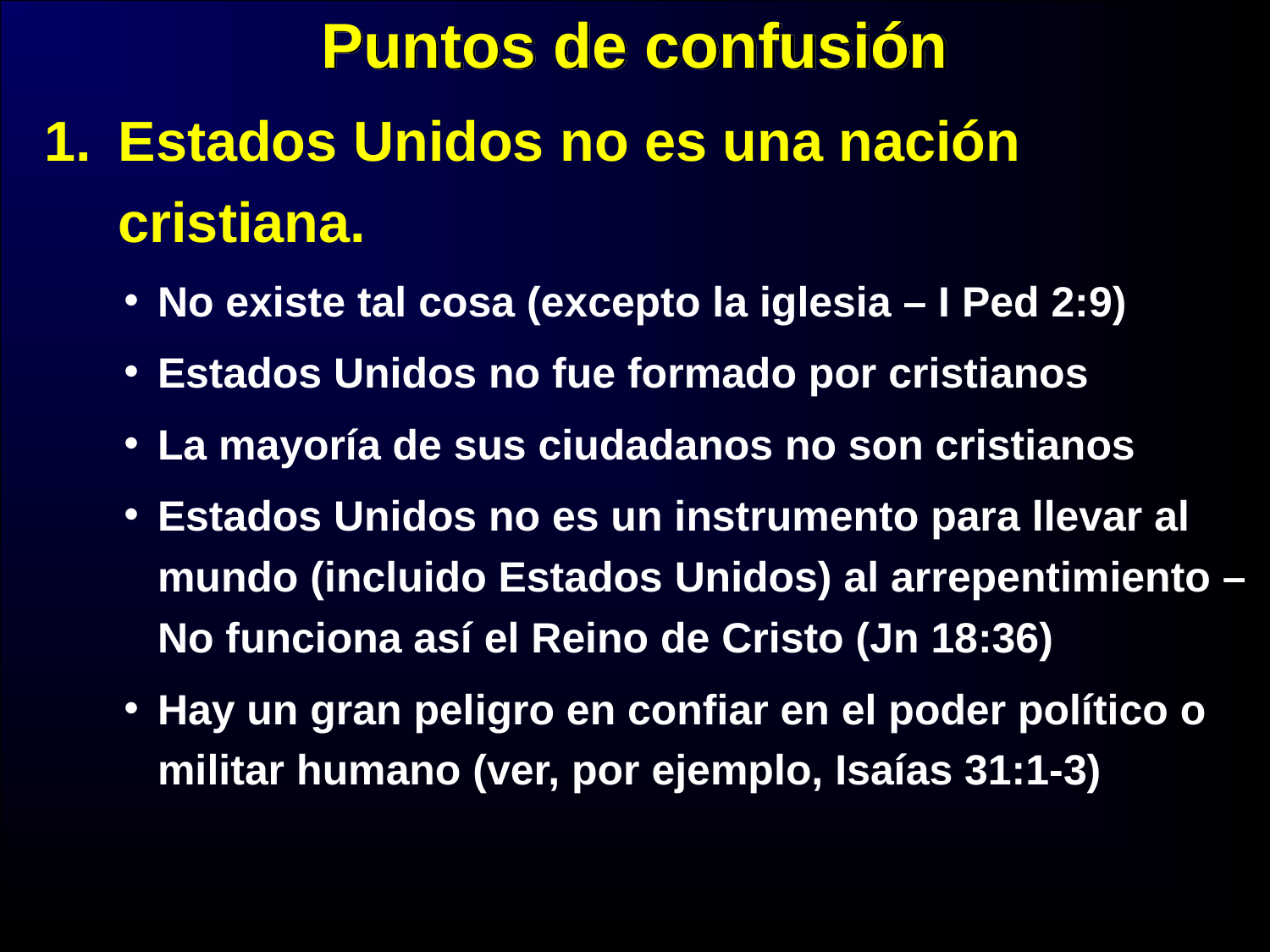

Puntos de confusión
Estados Unidos no es una nación cristiana.
No existe tal cosa (excepto la iglesia – I Ped 2:9)
Estados Unidos no fue formado por cristianos
La mayoría de sus ciudadanos no son cristianos
Estados Unidos no es un instrumento para llevar al mundo (incluido Estados Unidos) al arrepentimiento – No funciona así el Reino de Cristo (Jn 18:36)
Hay un gran peligro en confiar en el poder político o militar humano (ver, por ejemplo, Isaías 31:1-3)